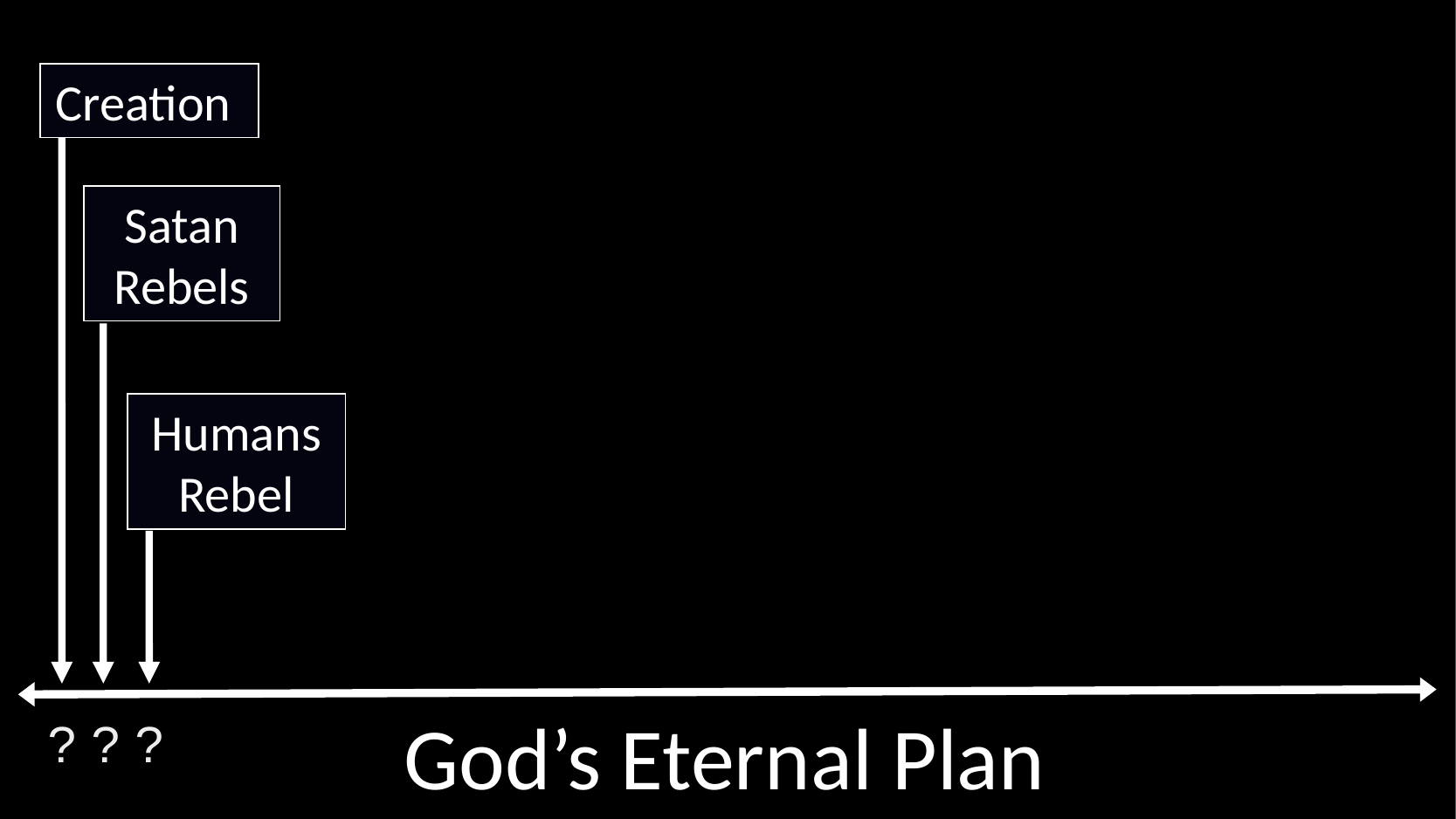

Creation

Satan Rebels

Humans Rebel

# God’s Eternal Plan
?
?
?